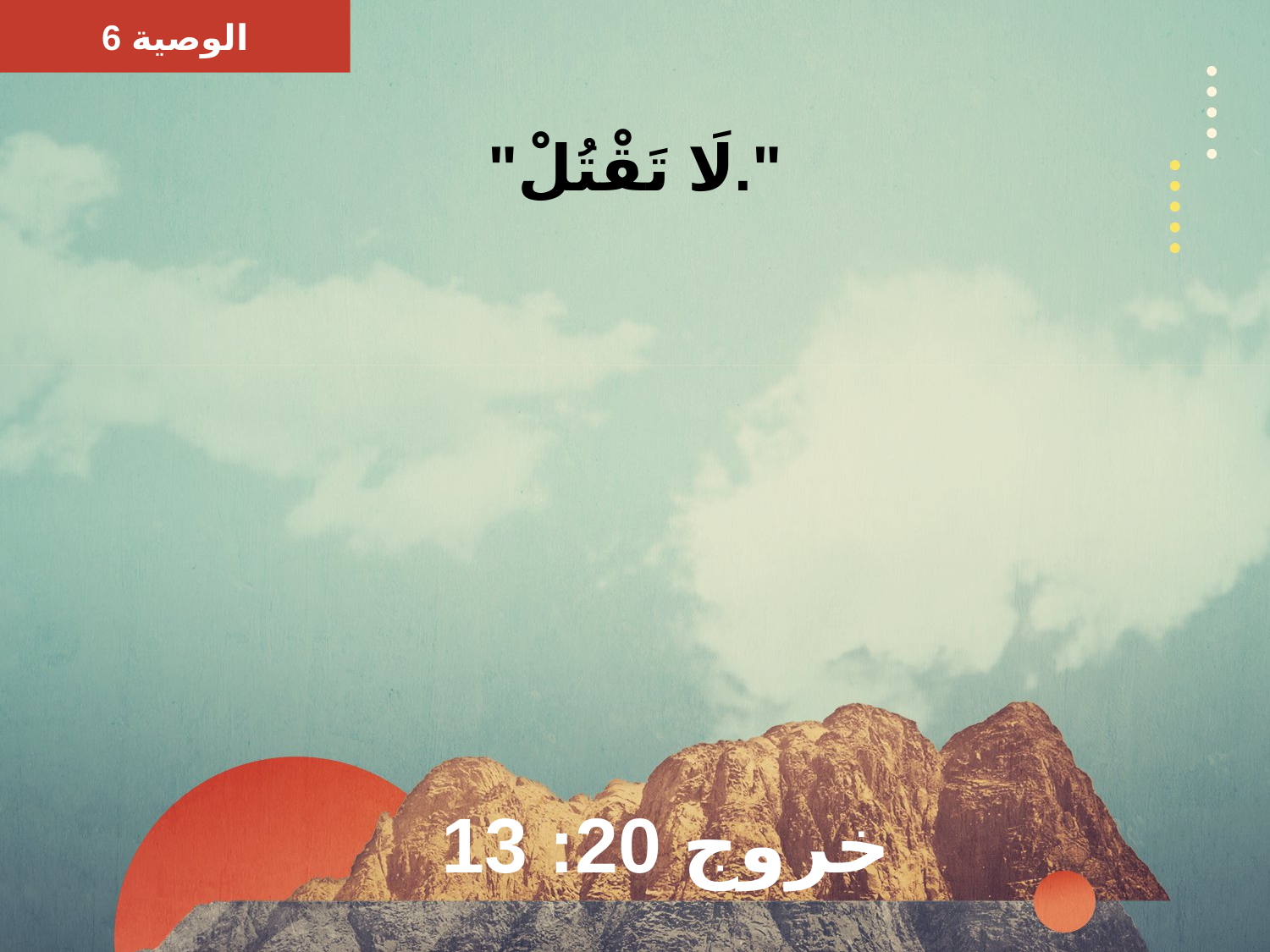

الوصية 6
"لَا تَقْتُلْ."
# خروج 20: 13